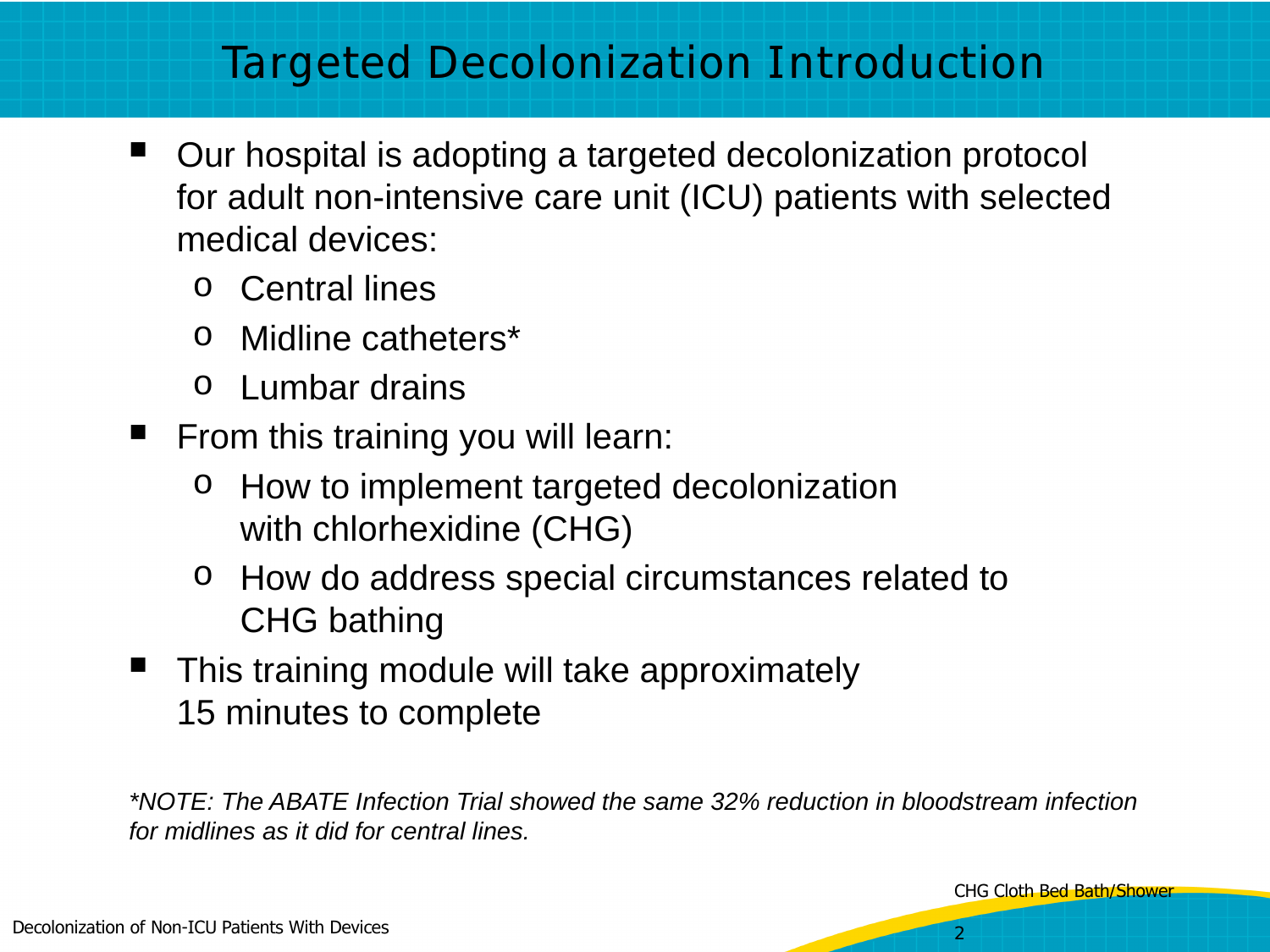

# Targeted Decolonization Introduction
Our hospital is adopting a targeted decolonization protocol
for adult non-intensive care unit (ICU) patients with selected medical devices:
Central lines
Midline catheters*
Lumbar drains
From this training you will learn:
How to implement targeted decolonization
with chlorhexidine (CHG)
How do address special circumstances related to
CHG bathing
This training module will take approximately
15 minutes to complete

*NOTE: The ABATE Infection Trial showed the same 32% reduction in bloodstream infection for midlines as it did for central lines.

Decolonization of Non-ICU Patients With Devices
CHG Cloth Bed Bath/Shower	2